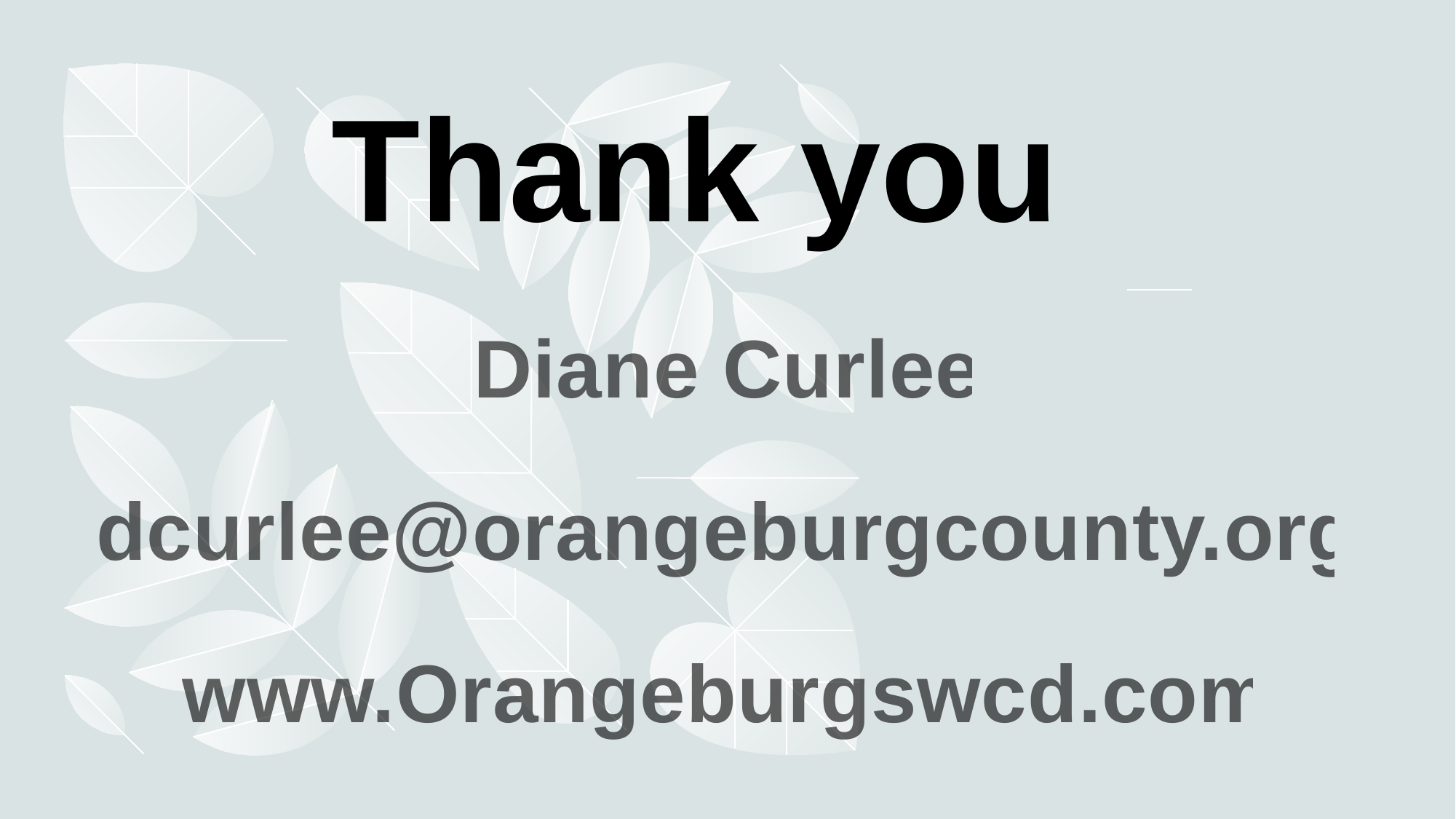

# Thank you
Diane Curlee
dcurlee@orangeburgcounty.org
www.Orangeburgswcd.com